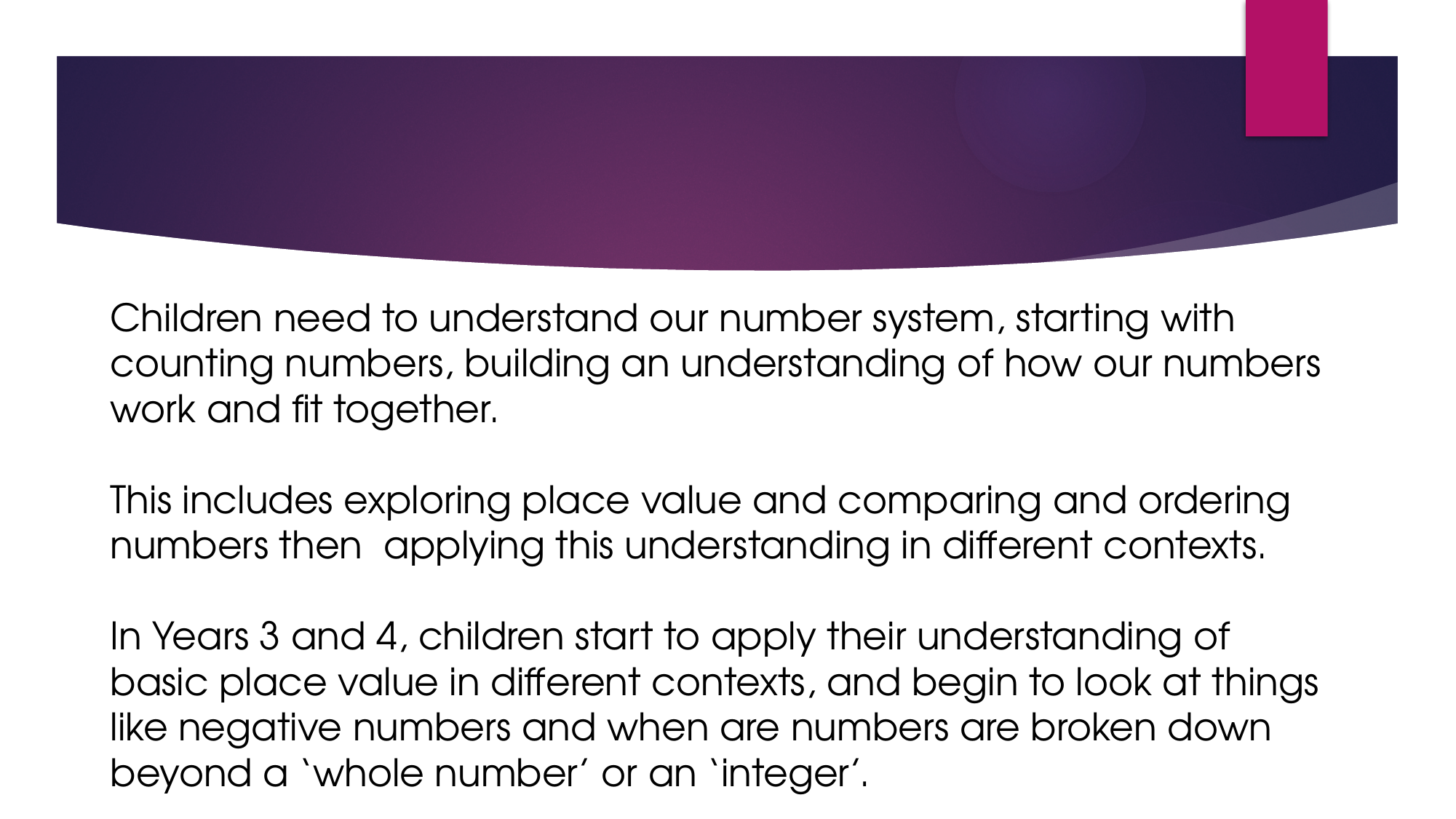

Children need to understand our number system, starting with counting numbers, building an understanding of how our numbers work and fit together.

This includes exploring place value and comparing and ordering numbers then  applying this understanding in different contexts.

In Years 3 and 4, children start to apply their understanding of basic place value in different contexts, and begin to look at things like negative numbers and when are numbers are broken down beyond a ‘whole number’ or an ‘integer’.